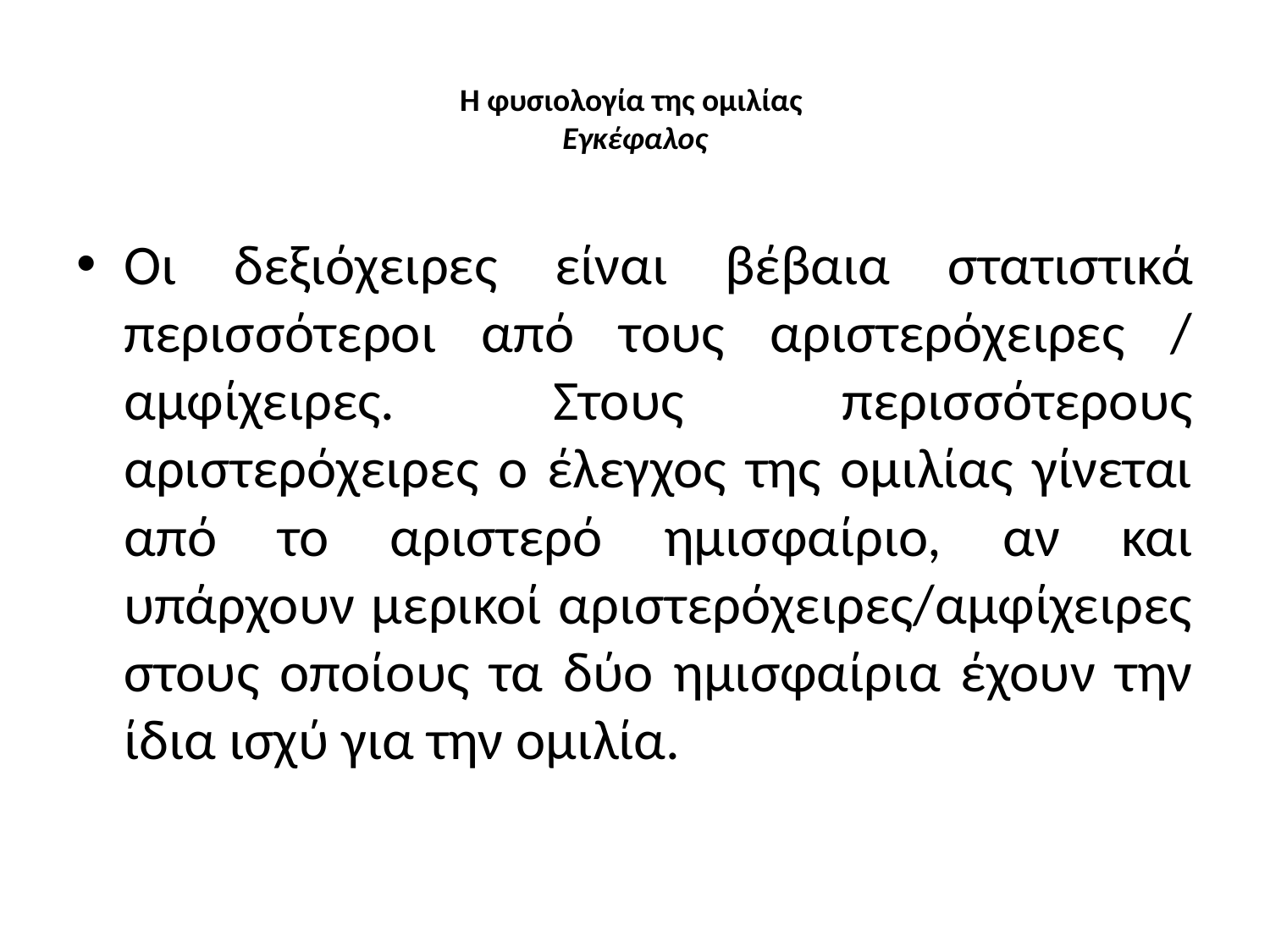

# Η φυσιολογία της ομιλίας Εγκέφαλος
Οι δεξιόχειρες είναι βέβαια στατιστικά περισσότεροι από τους αριστερόχειρες / αμφίχειρες. Στους περισσότερους αριστερόχειρες ο έλεγχος της ομιλίας γίνεται από το αριστερό ημισφαίριο, αν και υπάρχουν μερικοί αριστερόχειρες/αμφίχειρες στους οποίους τα δύο ημισφαίρια έχουν την ίδια ισχύ για την ομιλία.